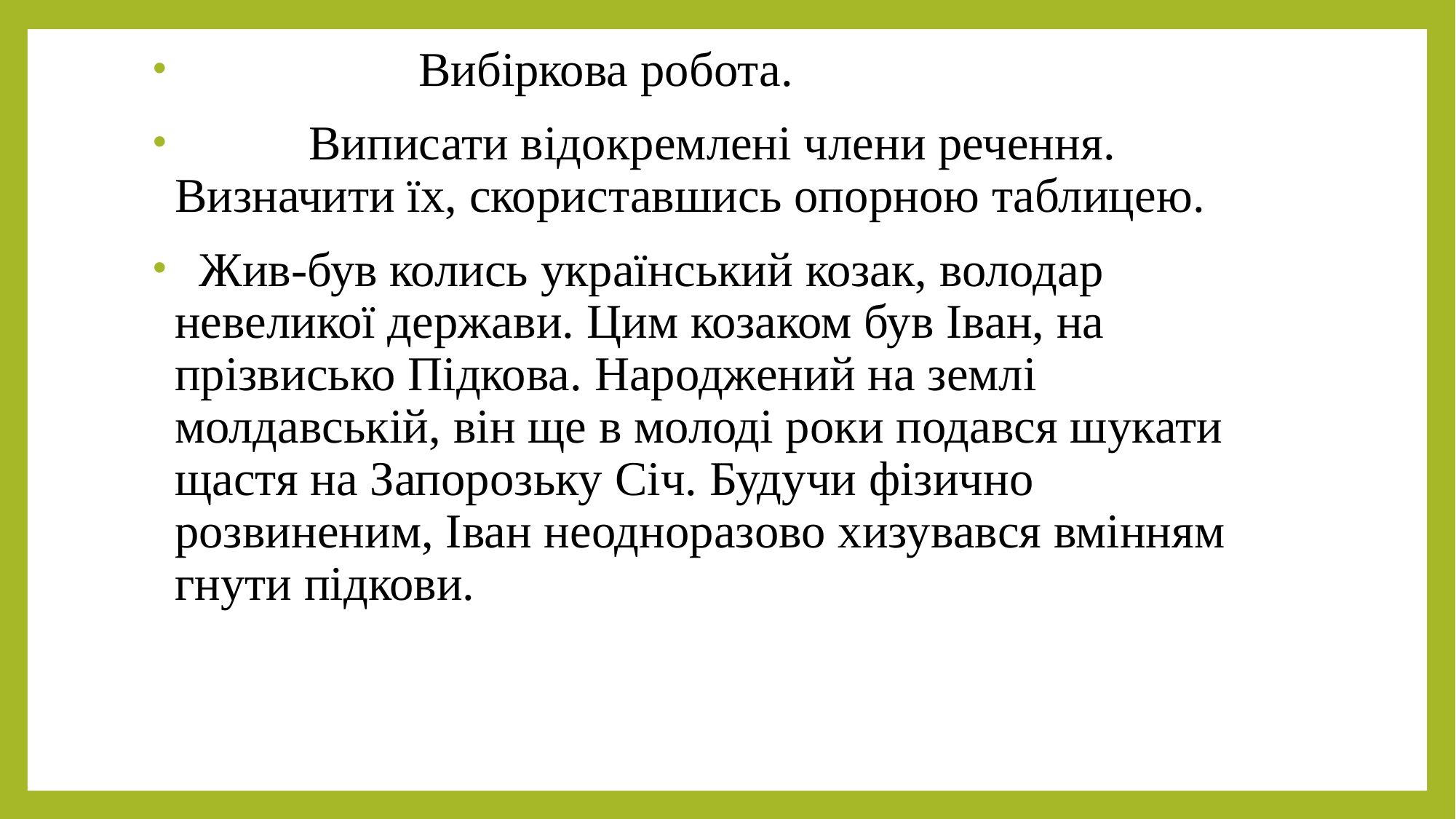

Вибіркова робота.
           Виписати відокремлені члени речення. Визначити їх, скориставшись опорною таблицею.
  Жив-був колись український козак, володар невеликої держави. Цим козаком був Іван, на прізвисько Підкова. Народжений на землі молдавській, він ще в молоді роки подався шукати щастя на Запорозьку Січ. Будучи фізично розвиненим, Іван неодноразово хизувався вмінням гнути підкови.

#